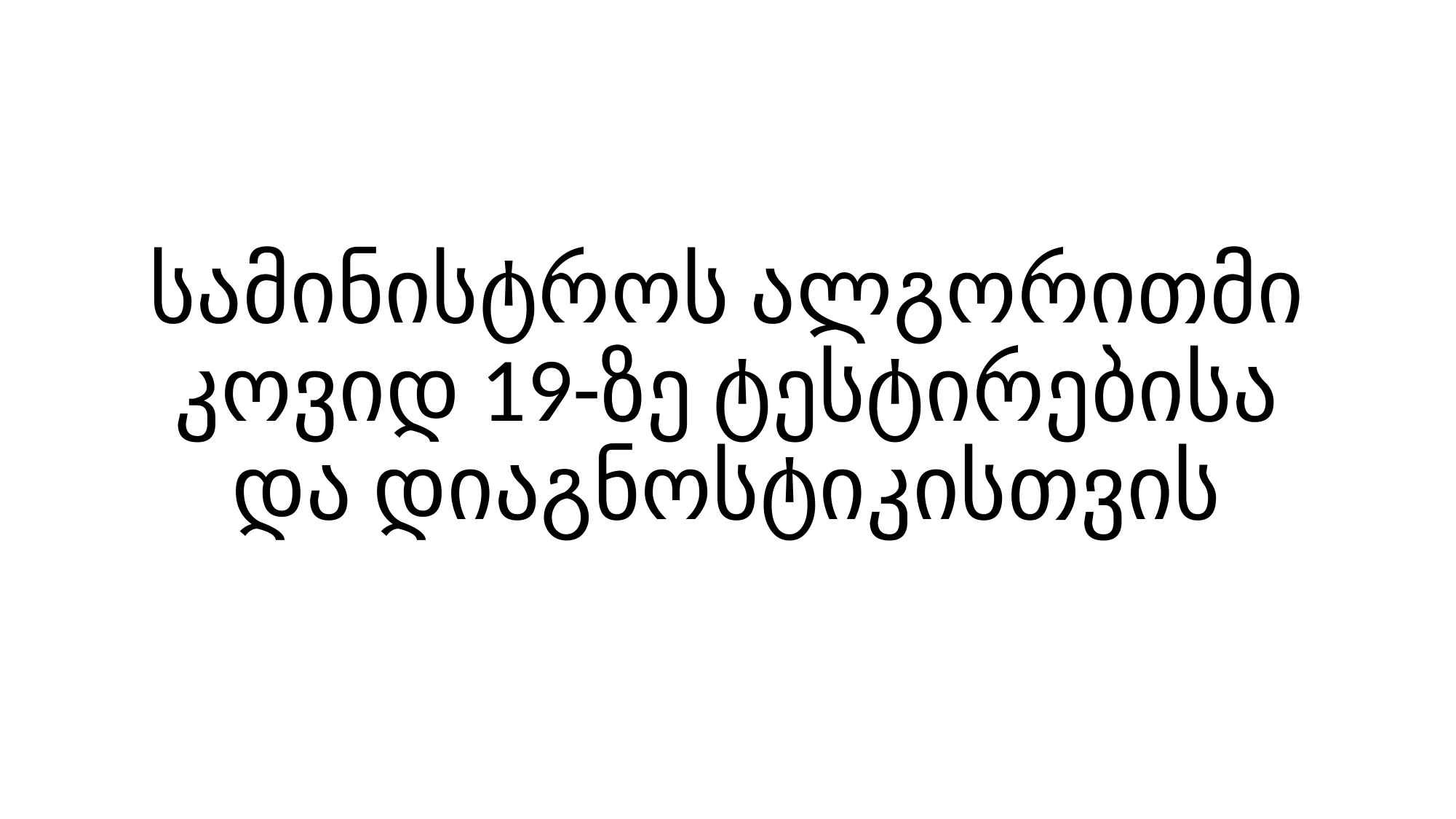

# სამინისტროს ალგორითმი კოვიდ 19-ზე ტესტირებისა და დიაგნოსტიკისთვის